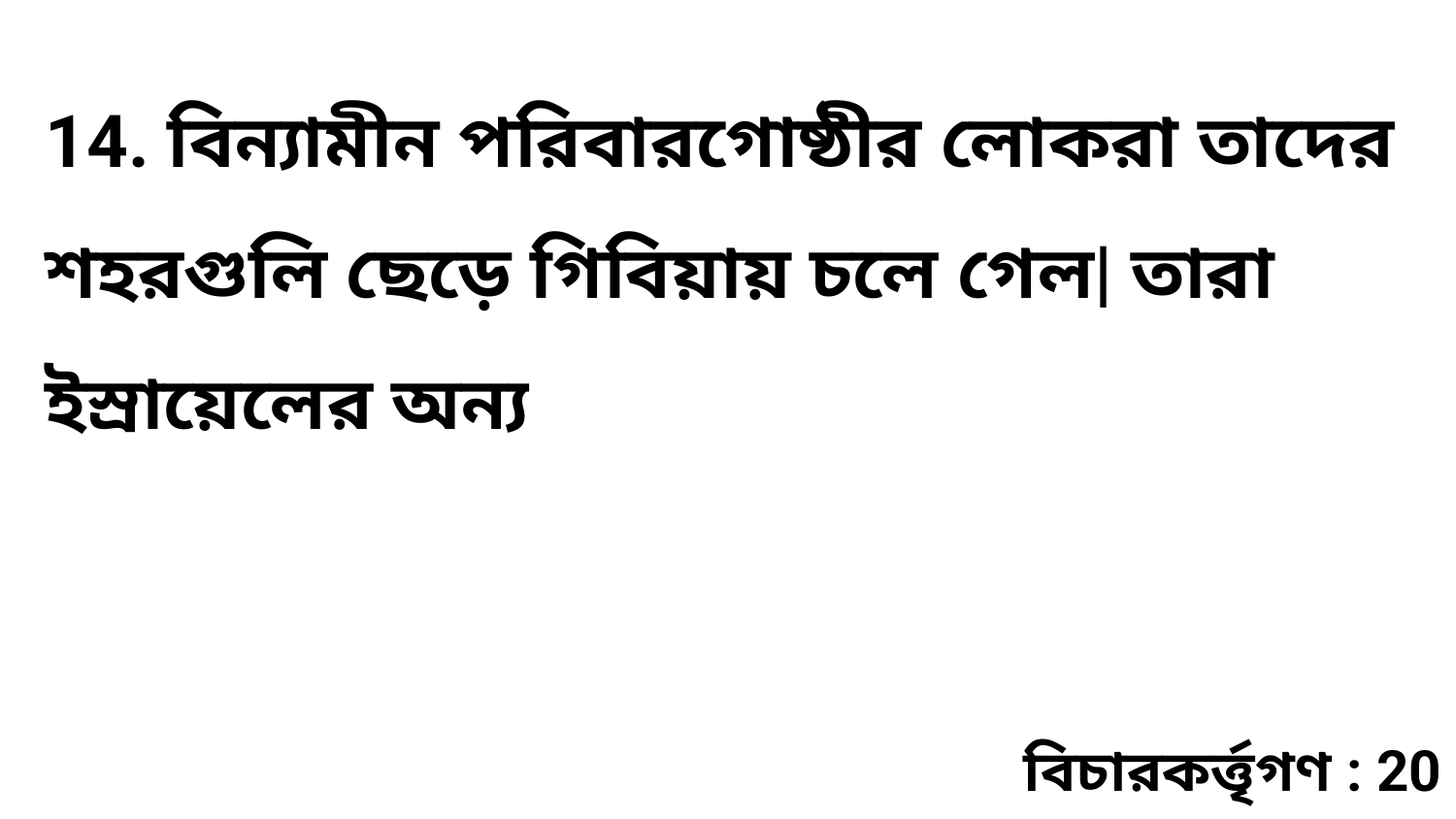

14. বিন্যামীন পরিবারগোষ্ঠীর লোকরা তাদের শহরগুলি ছেড়ে গিবিয়ায় চলে গেল| তারা ইস্রায়েলের অন্য
বিচারকর্ত্তৃগণ : 20